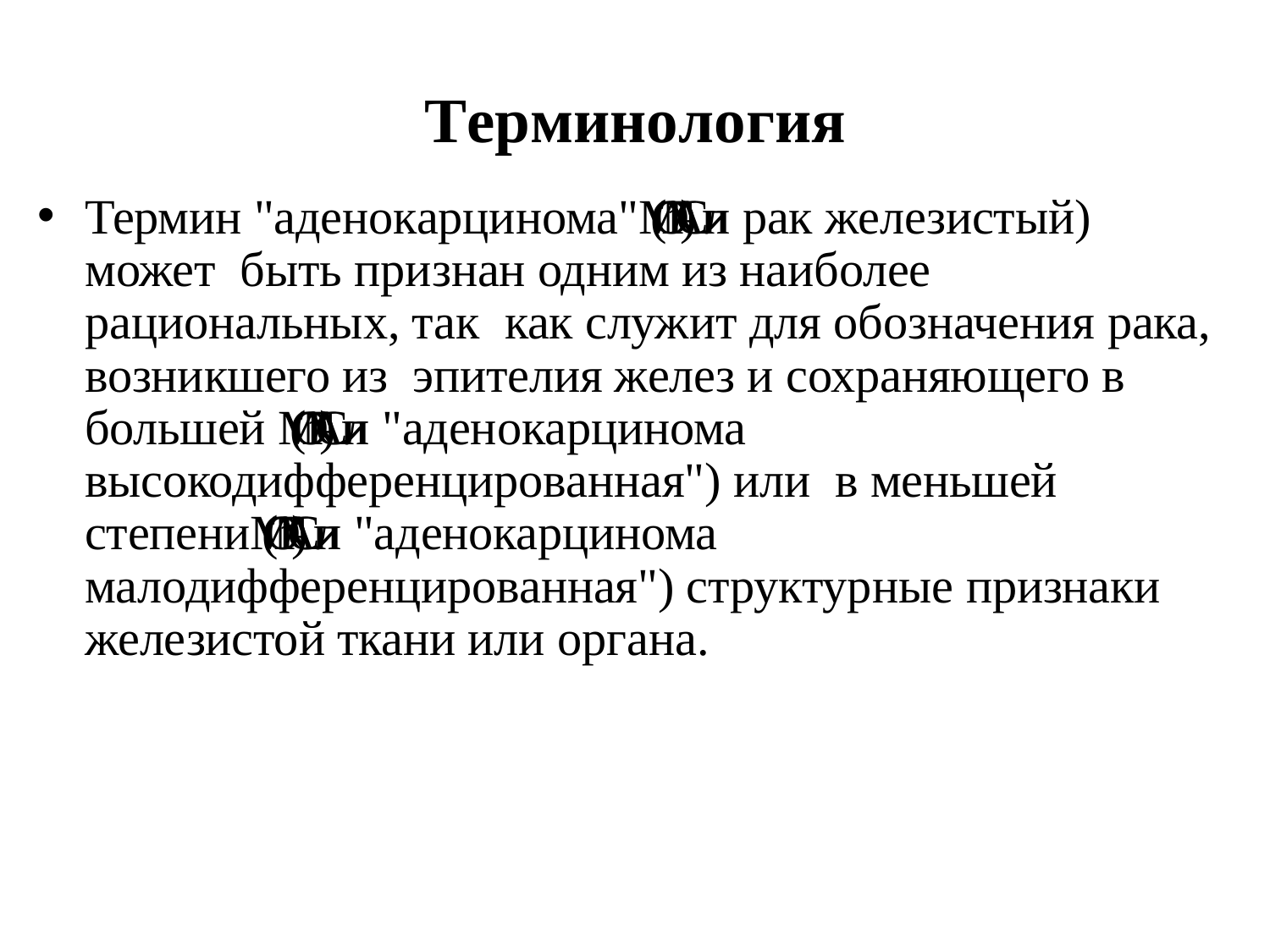

# Терминология
Термин "аденокарцинома" (MOTNAC)” или рак железистый) может  быть признан одним из наиболее рациональных, так  как служит для обозначения рака, возникшего из  эпителия желез и сохраняющего в большей  (MOTNAC)” или "аденокарцинома высокодифференцированная") или  в меньшей степени (MOTNAC)” или "аденокарцинома  малодифференцированная") структурные признаки  железистой ткани или органа.